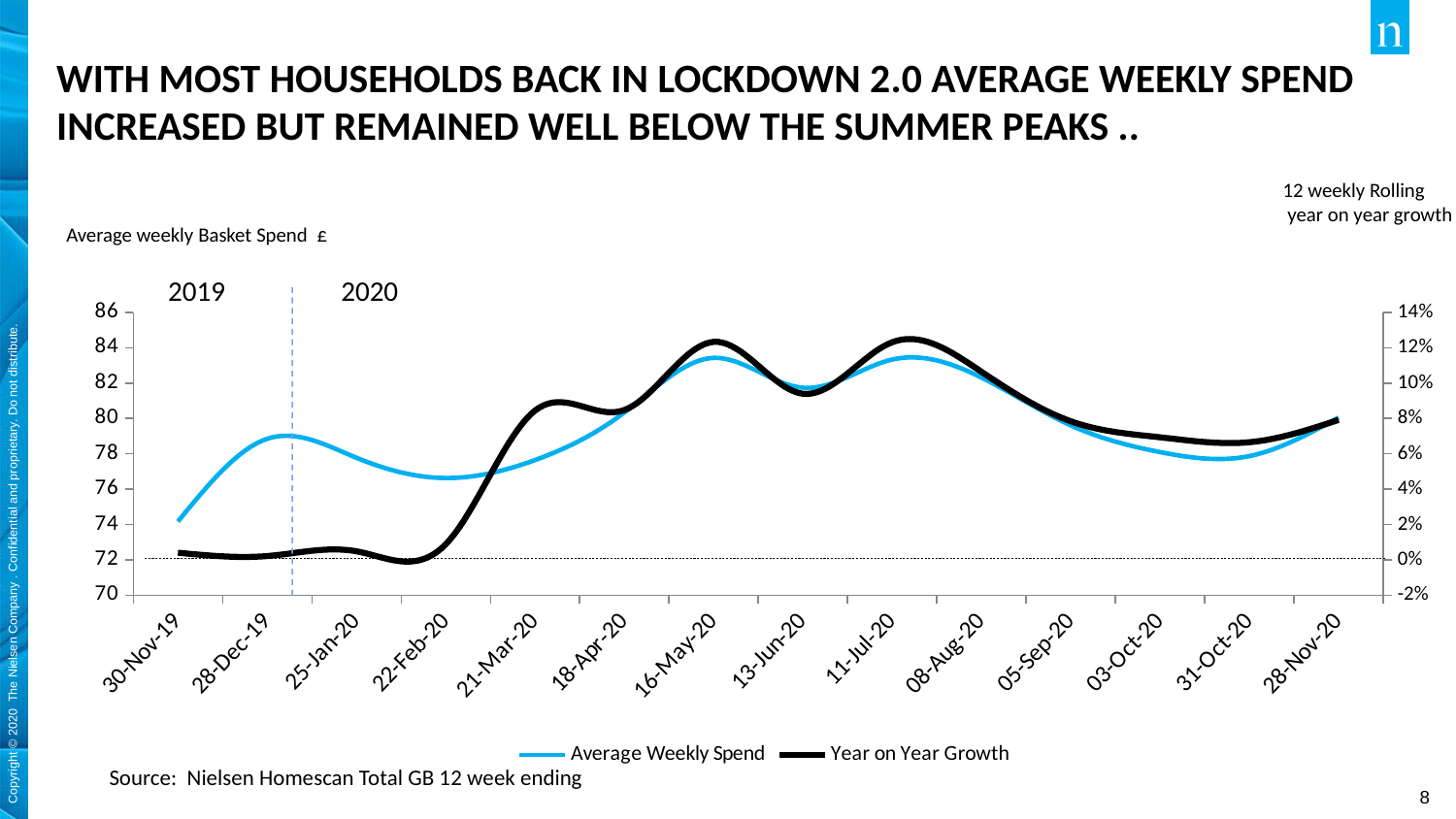

# WITH MOST HOUSEHOLDS BACK IN LOCKDOWN 2.0 AVERAGE WEEKLY SPEND INCREASED BUT REMAINED WELL BELOW THE SUMMER PEAKS ..
12 weekly Rolling
 year on year growth
Average weekly Basket Spend  £
2019
2020

[unsupported chart]

Source:  Nielsen Homescan Total GB 12 week ending